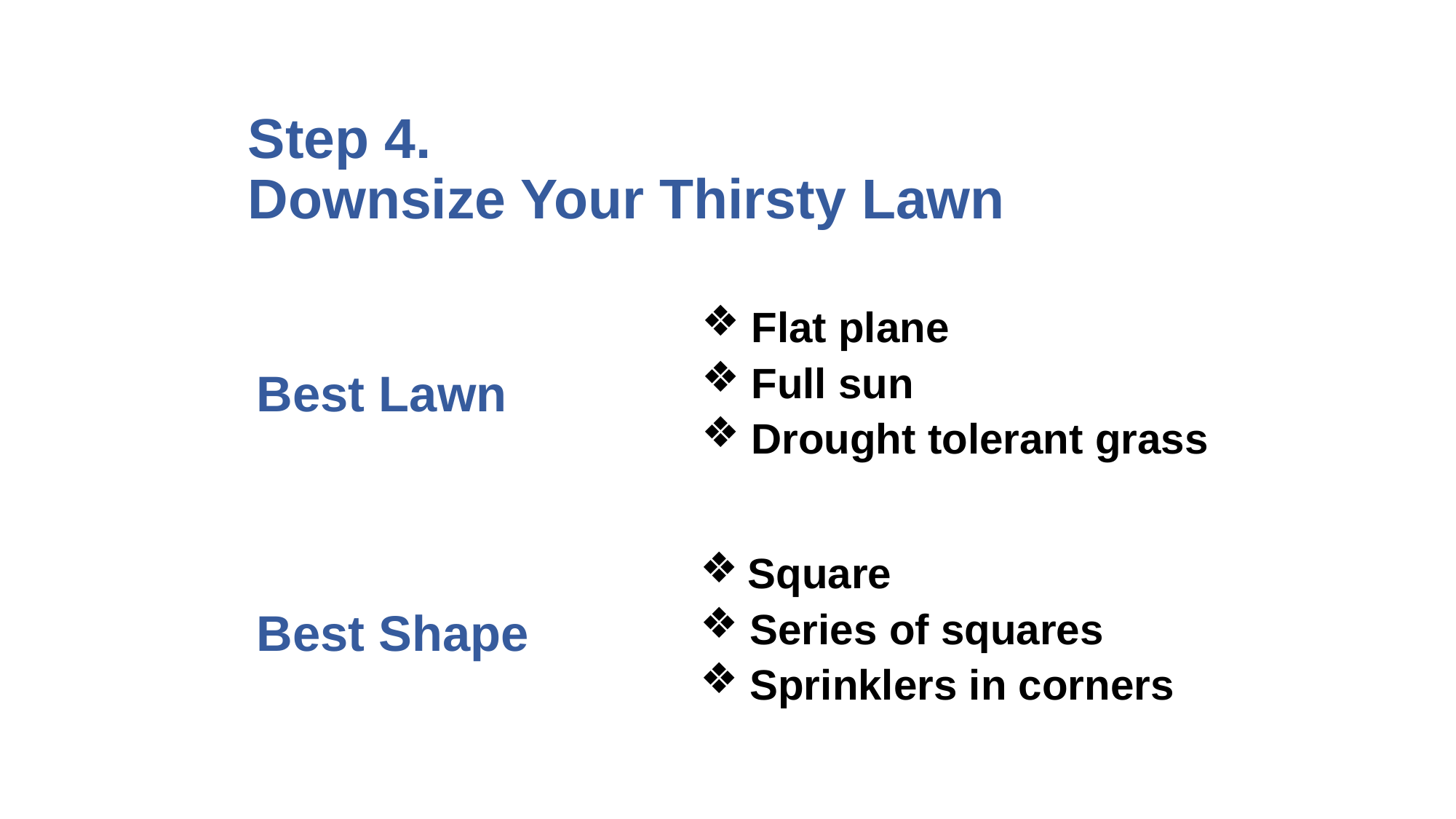

Step 4.
Downsize Your Thirsty Lawn
 Flat plane
 Full sun
 Drought tolerant grass
Best Lawn

Best Shape
 Square
 Series of squares
 Sprinklers in corners